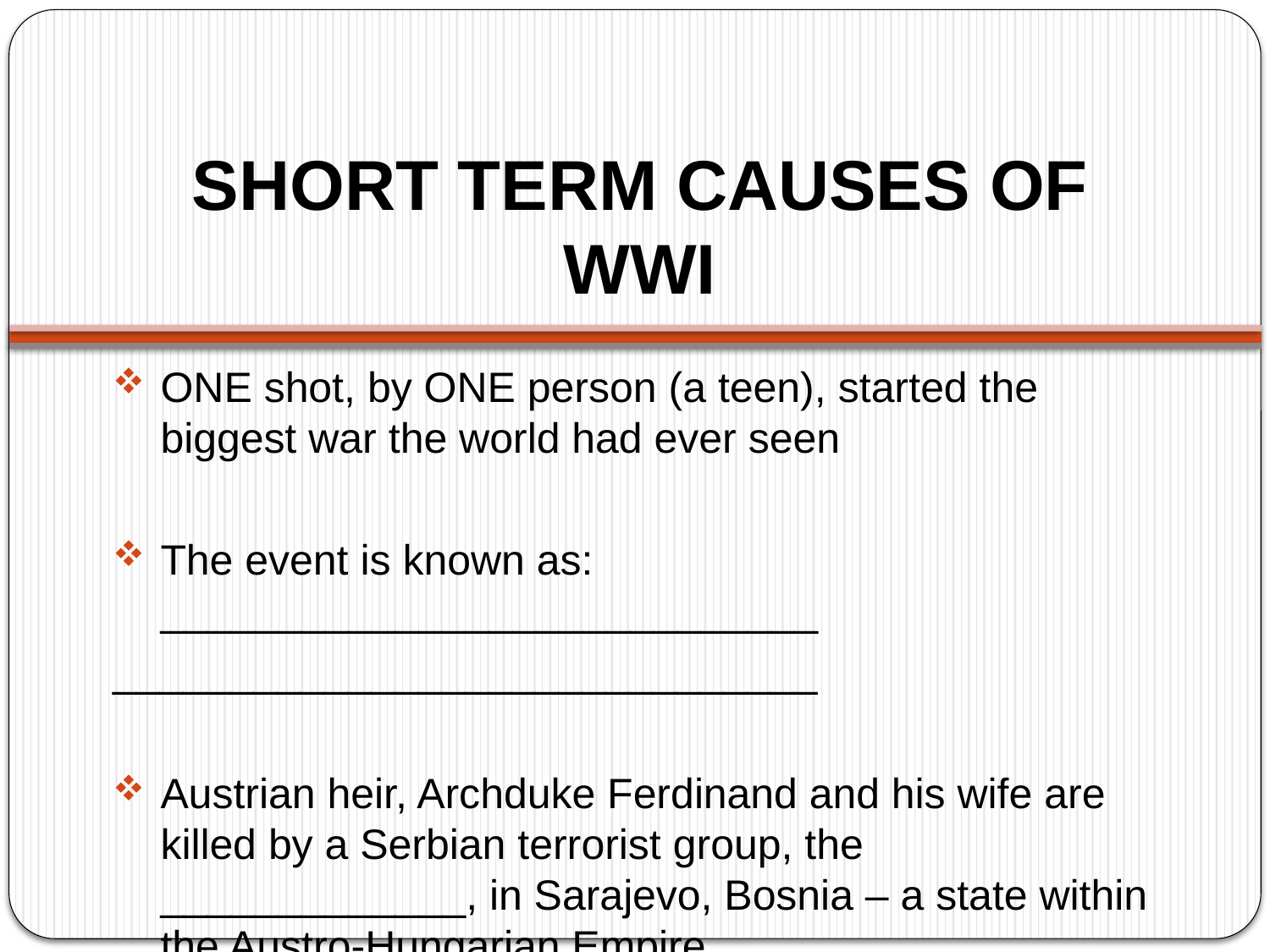

# SHORT TERM CAUSES OF WWI
ONE shot, by ONE person (a teen), started the biggest war the world had ever seen

The event is known as: ____________________________
______________________________

Austrian heir, Archduke Ferdinand and his wife are killed by a Serbian terrorist group, the _____________, in Sarajevo, Bosnia – a state within the Austro-Hungarian Empire